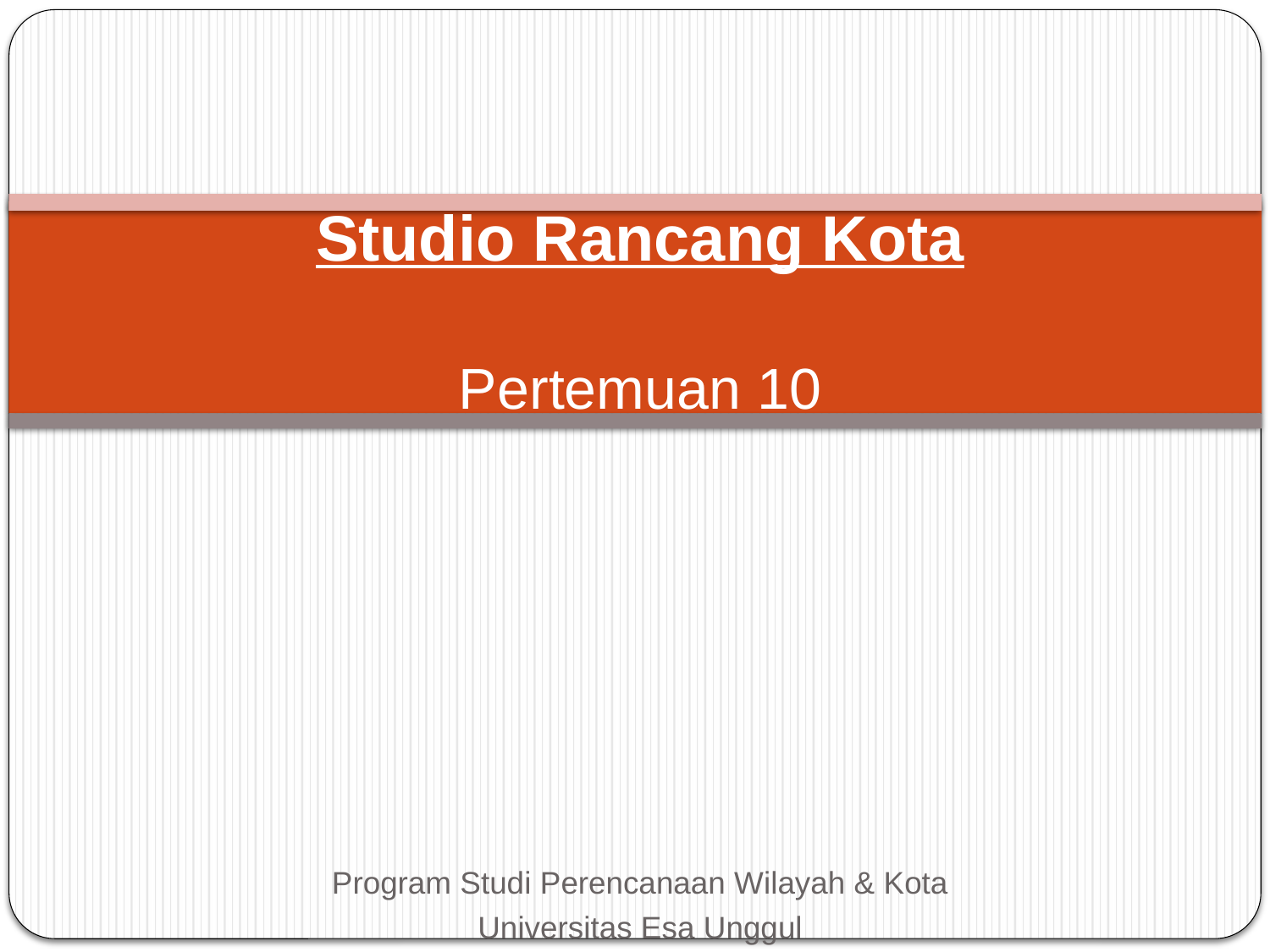

# Studio Rancang Kota Pertemuan 10

Program Studi Perencanaan Wilayah & Kota
Universitas Esa Unggul